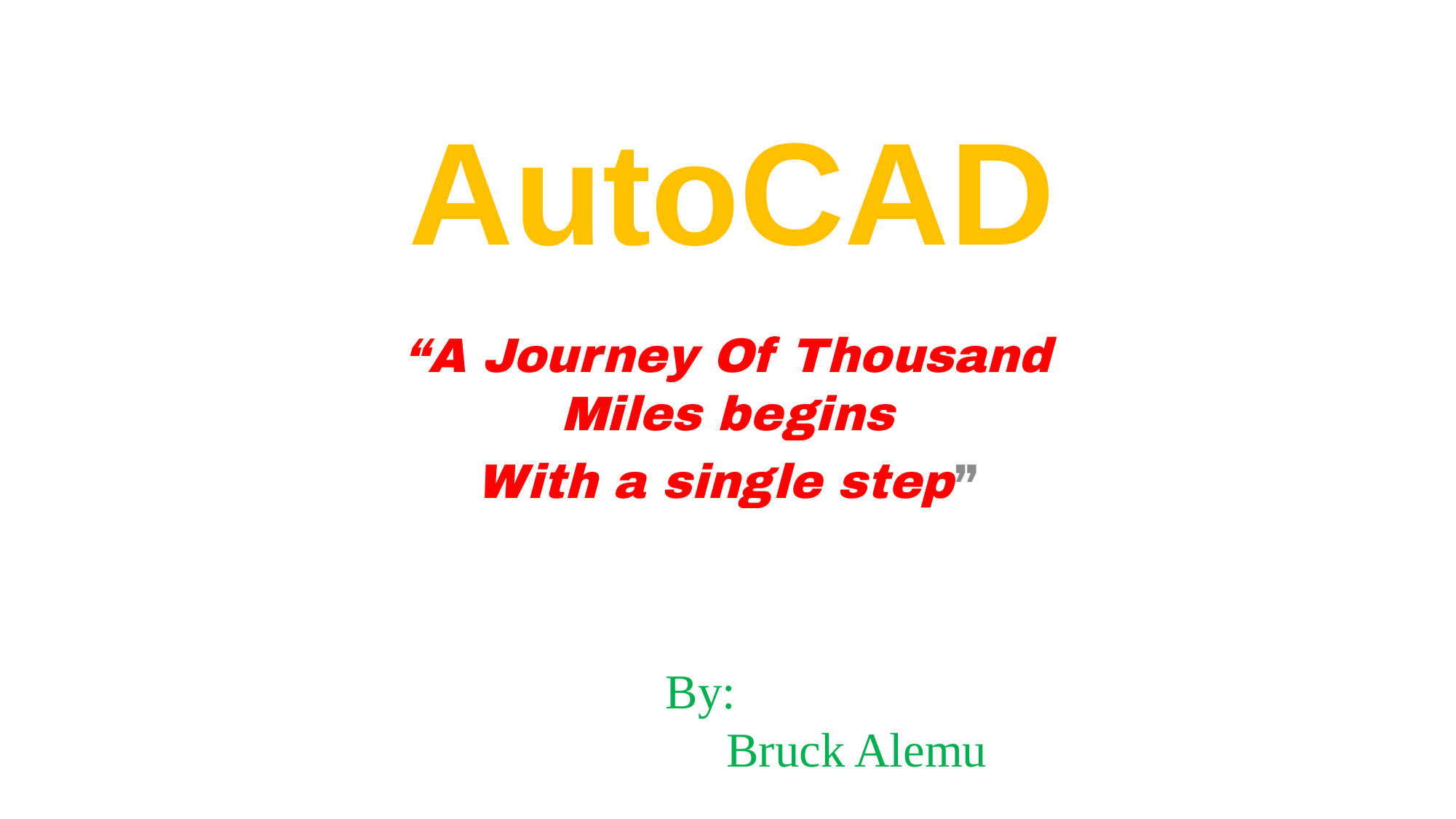

# AutoCAD
“A Journey Of Thousand Miles begins
With a single step”
By:
     Bruck Alemu